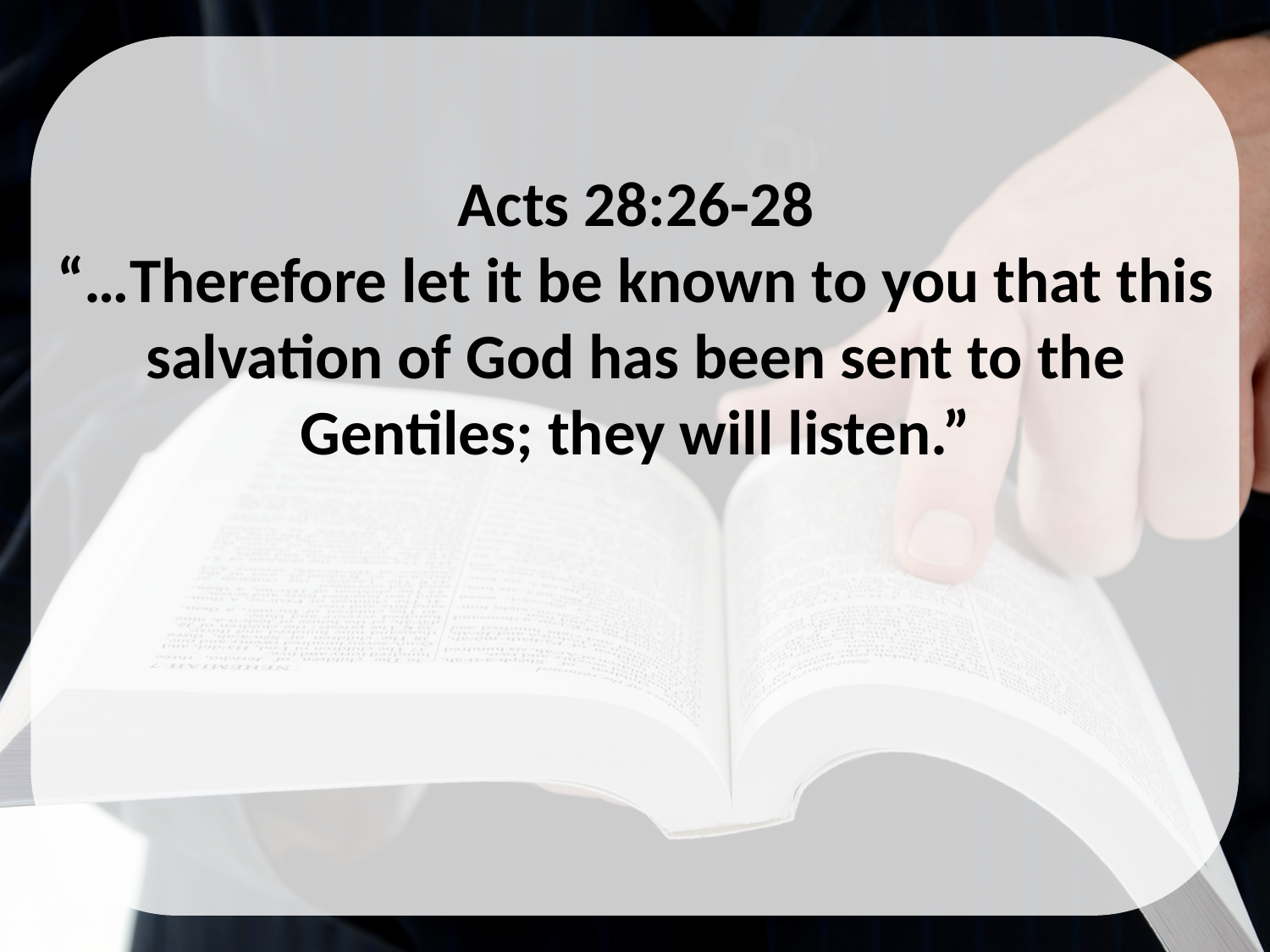

Acts 28:26-28
“…Therefore let it be known to you that this salvation of God has been sent to the Gentiles; they will listen.”